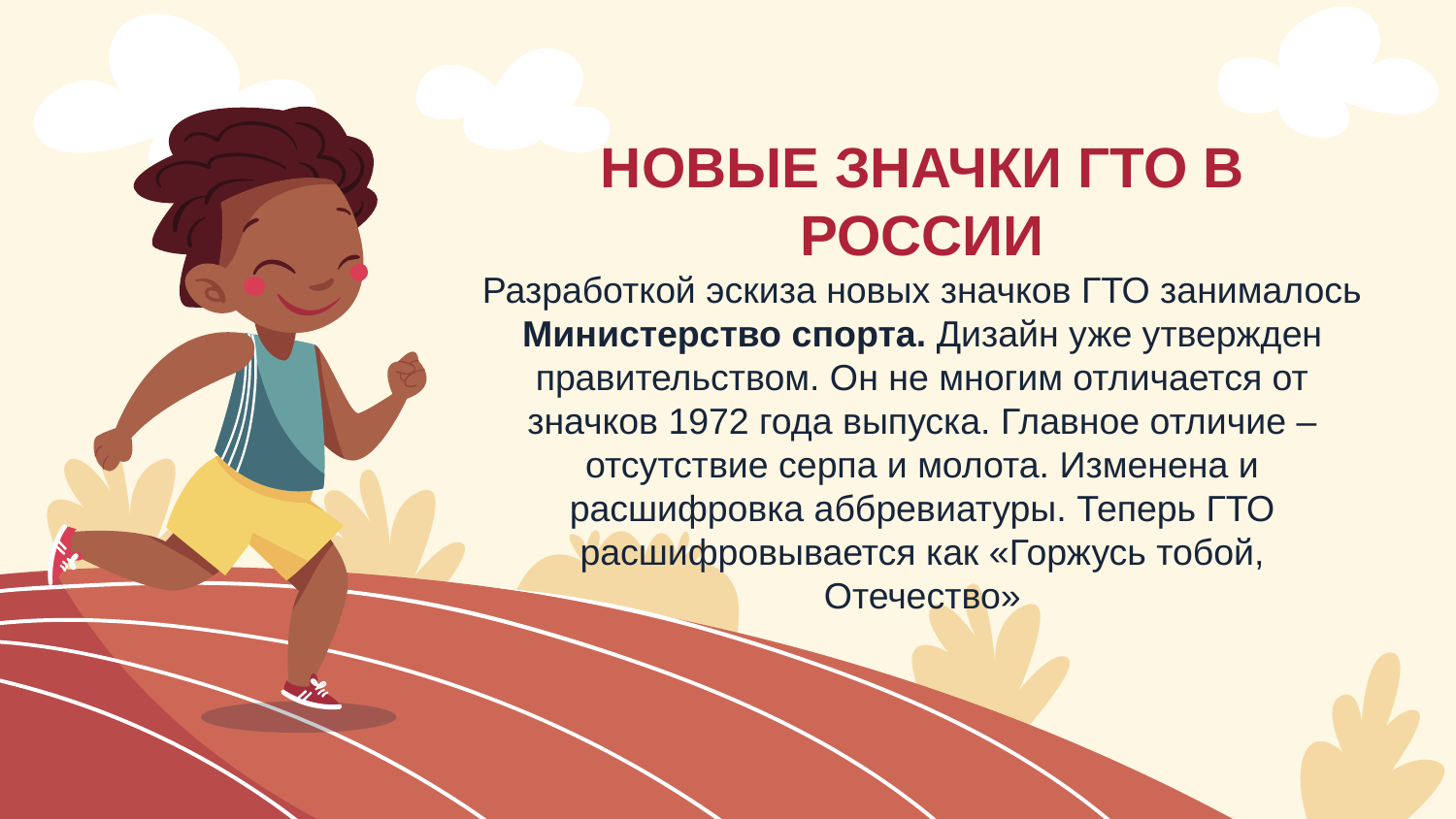

# НОВЫЕ ЗНАЧКИ ГТО В РОССИИ Разработкой эскиза новых значков ГТО занималось Министерство спорта. Дизайн уже утвержден правительством. Он не многим отличается от значков 1972 года выпуска. Главное отличие – отсутствие серпа и молота. Изменена и расшифровка аббревиатуры. Теперь ГТО расшифровывается как «Горжусь тобой, Отечество»